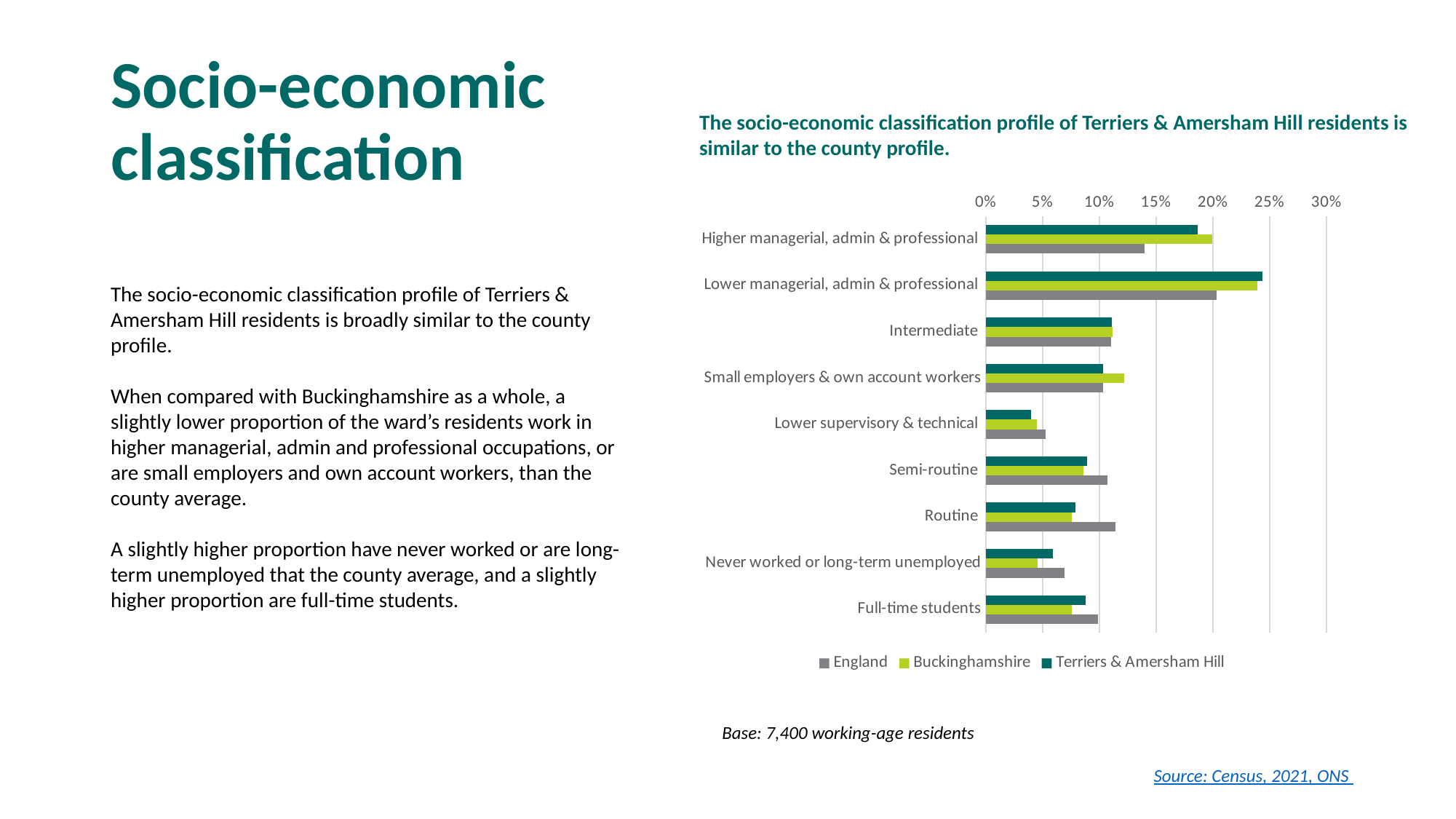

# Socio-economic classification
The socio-economic classification profile of Terriers & Amersham Hill residents is similar to the county profile.

### Chart

| Category | Terriers & Amersham Hill | Buckinghamshire | England |
|---|---|---|---|
| Higher managerial, admin & professional  | 0.18673718470301057 | 0.19965497547735261 | 0.14016389082475497 |
| Lower managerial, admin & professional  | 0.24355844860320044 | 0.2390236865811367 | 0.20319621147809838 |
| Intermediate  | 0.11120151885001356 | 0.11197988730769004 | 0.11033236462950519 |
| Small employers & own account workers | 0.10306482234879305 | 0.12169768550955883 | 0.10353400614408037 |
| Lower supervisory & technical  | 0.0397342012476268 | 0.0447324882391385 | 0.052498965473292525 |
| Semi-routine  | 0.08936804990507187 | 0.08595879724215894 | 0.10737915388381856 |
| Routine  | 0.07906156767019257 | 0.07564338830567054 | 0.11450804976086101 |
| Never worked or long-term unemployed | 0.059262272850556005 | 0.0454213597263355 | 0.06952963144561254 |
| Full-time students | 0.08801193382153512 | 0.07588773161095835 | 0.09885772635997643 |
The socio-economic classification profile of Terriers & Amersham Hill residents is broadly similar to the county profile.

When compared with Buckinghamshire as a whole, a slightly lower proportion of the ward’s residents work in higher managerial, admin and professional occupations, or are small employers and own account workers, than the county average.

A slightly higher proportion have never worked or are long-term unemployed that the county average, and a slightly higher proportion are full-time students.
Base: 7,400 working-age residents
Source: Census, 2021, ONS